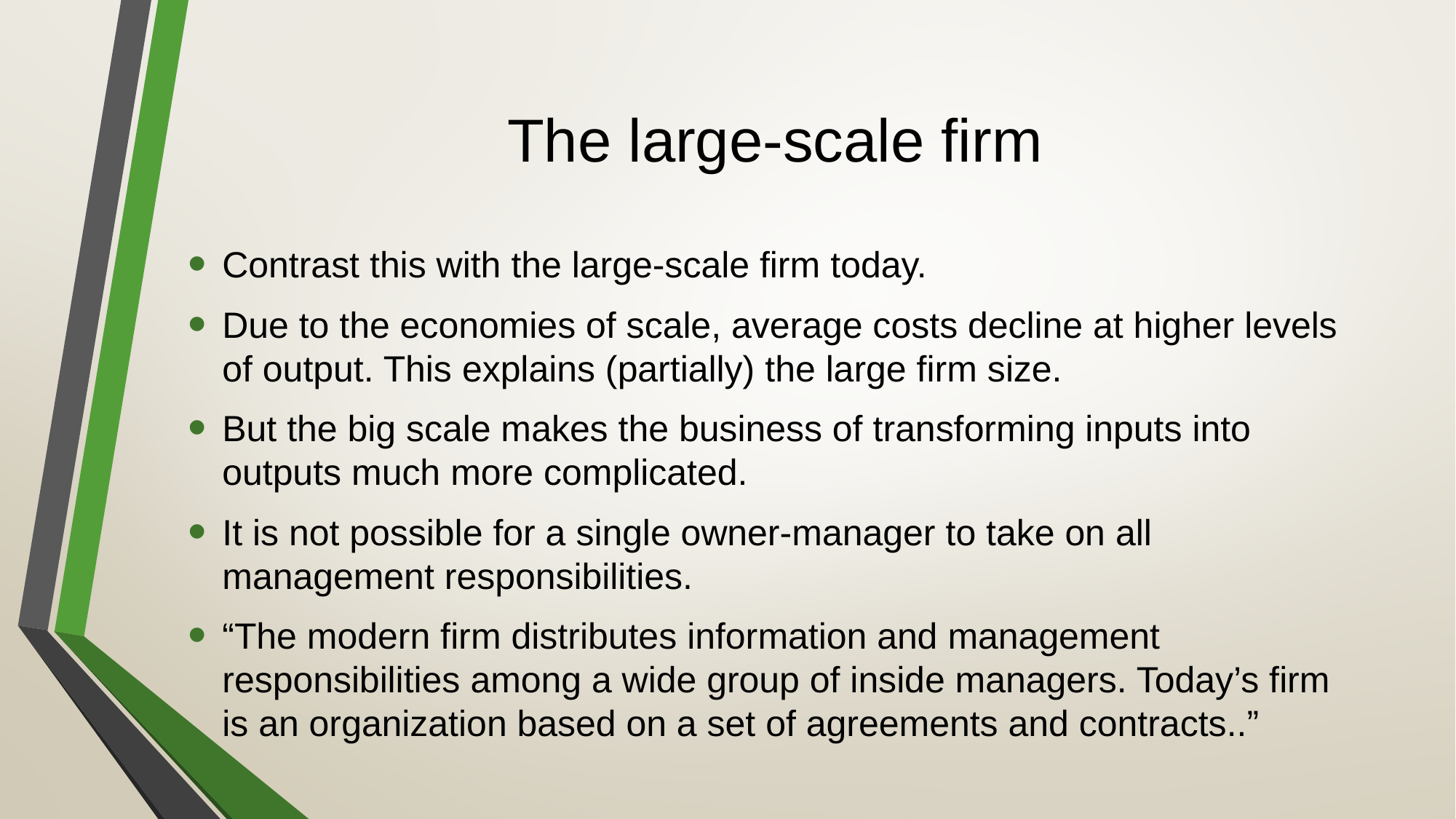

# The large-scale firm
Contrast this with the large-scale firm today.
Due to the economies of scale, average costs decline at higher levels of output. This explains (partially) the large firm size.
But the big scale makes the business of transforming inputs into outputs much more complicated.
It is not possible for a single owner-manager to take on all management responsibilities.
“The modern firm distributes information and management responsibilities among a wide group of inside managers. Today’s firm is an organization based on a set of agreements and contracts..”